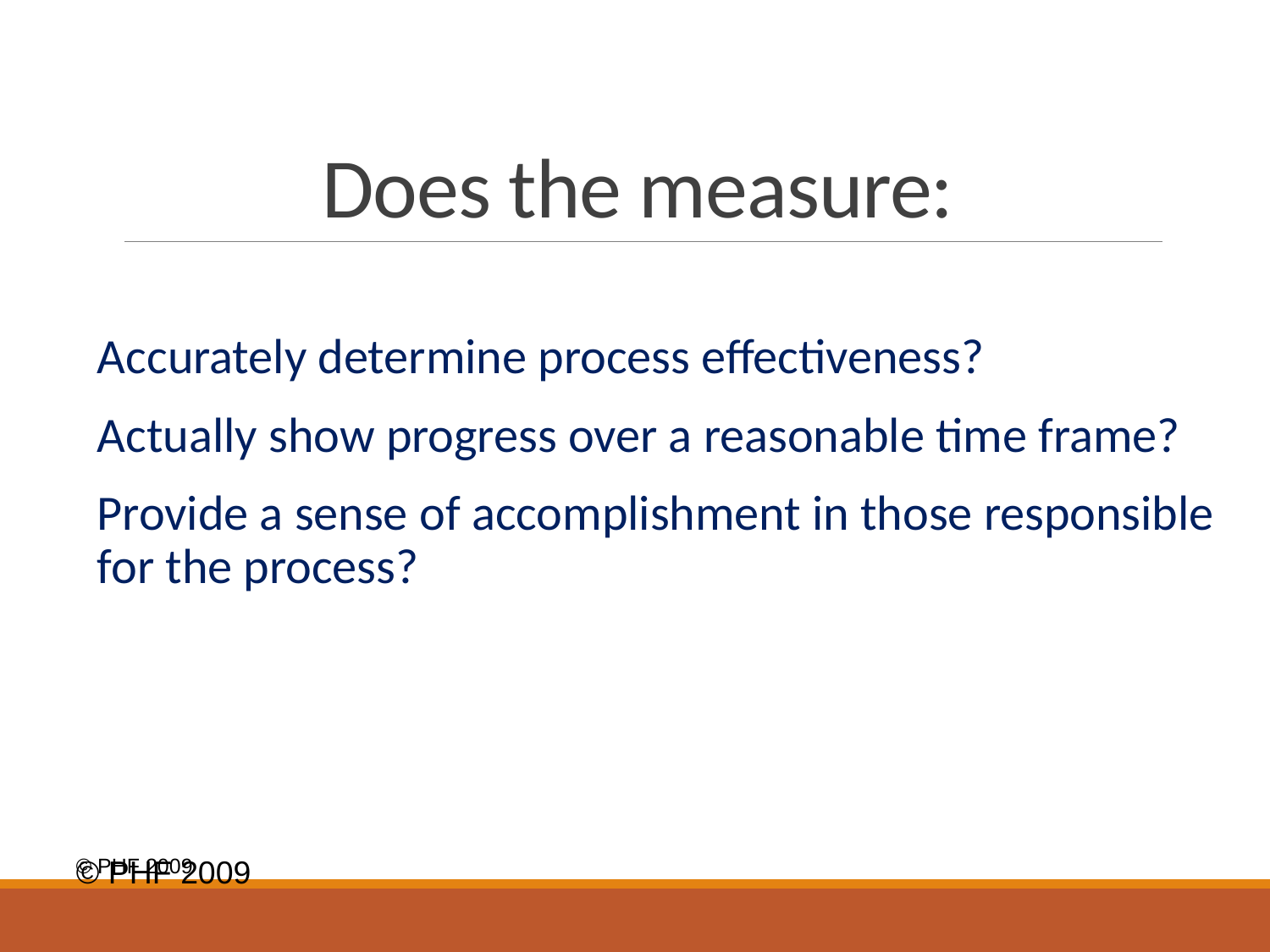

# Does the measure:

Accurately determine process effectiveness?
Actually show progress over a reasonable time frame?
Provide a sense of accomplishment in those responsible for the process?